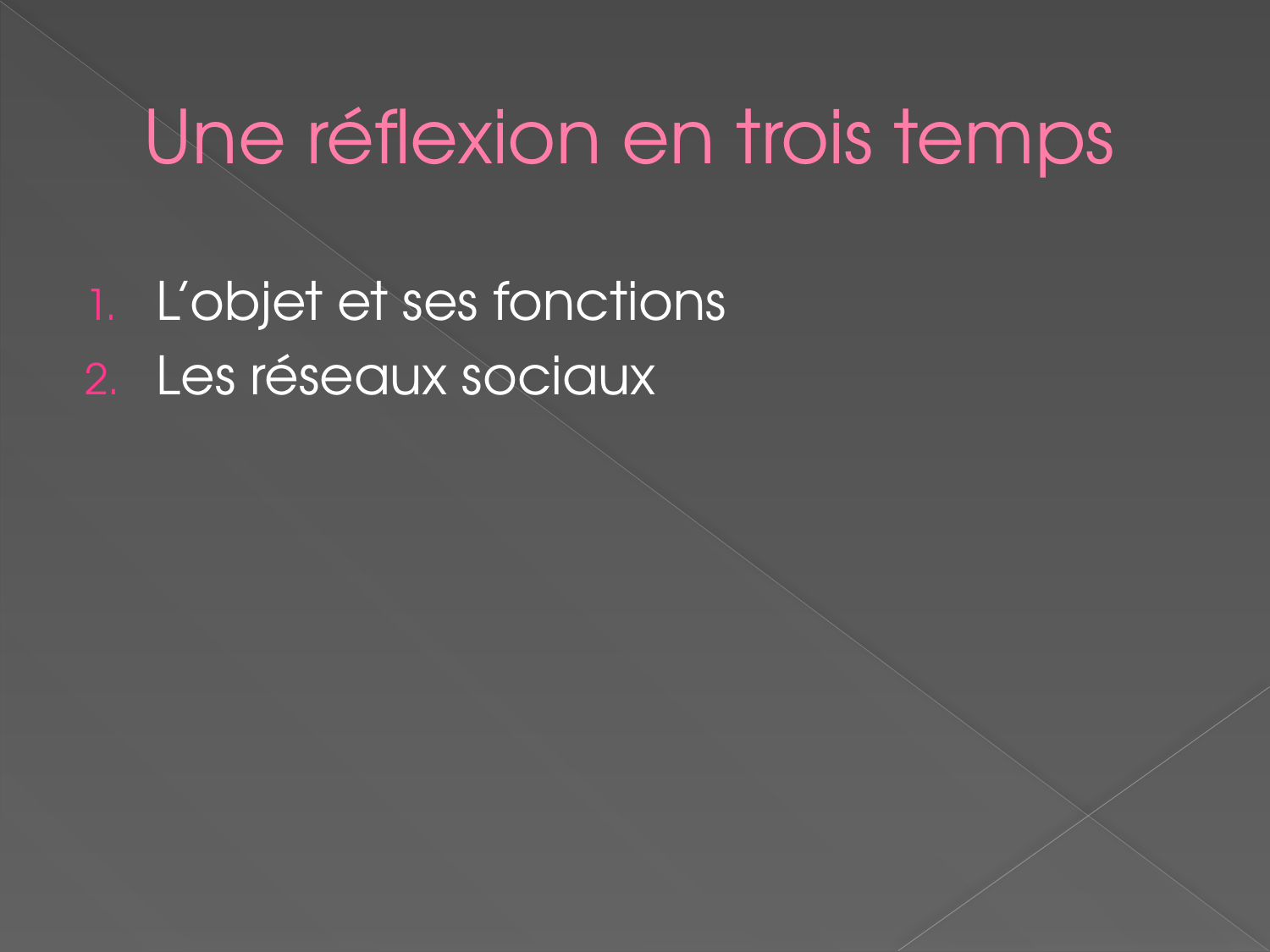

# Une réflexion en trois temps
L’objet et ses fonctions
Les réseaux sociaux